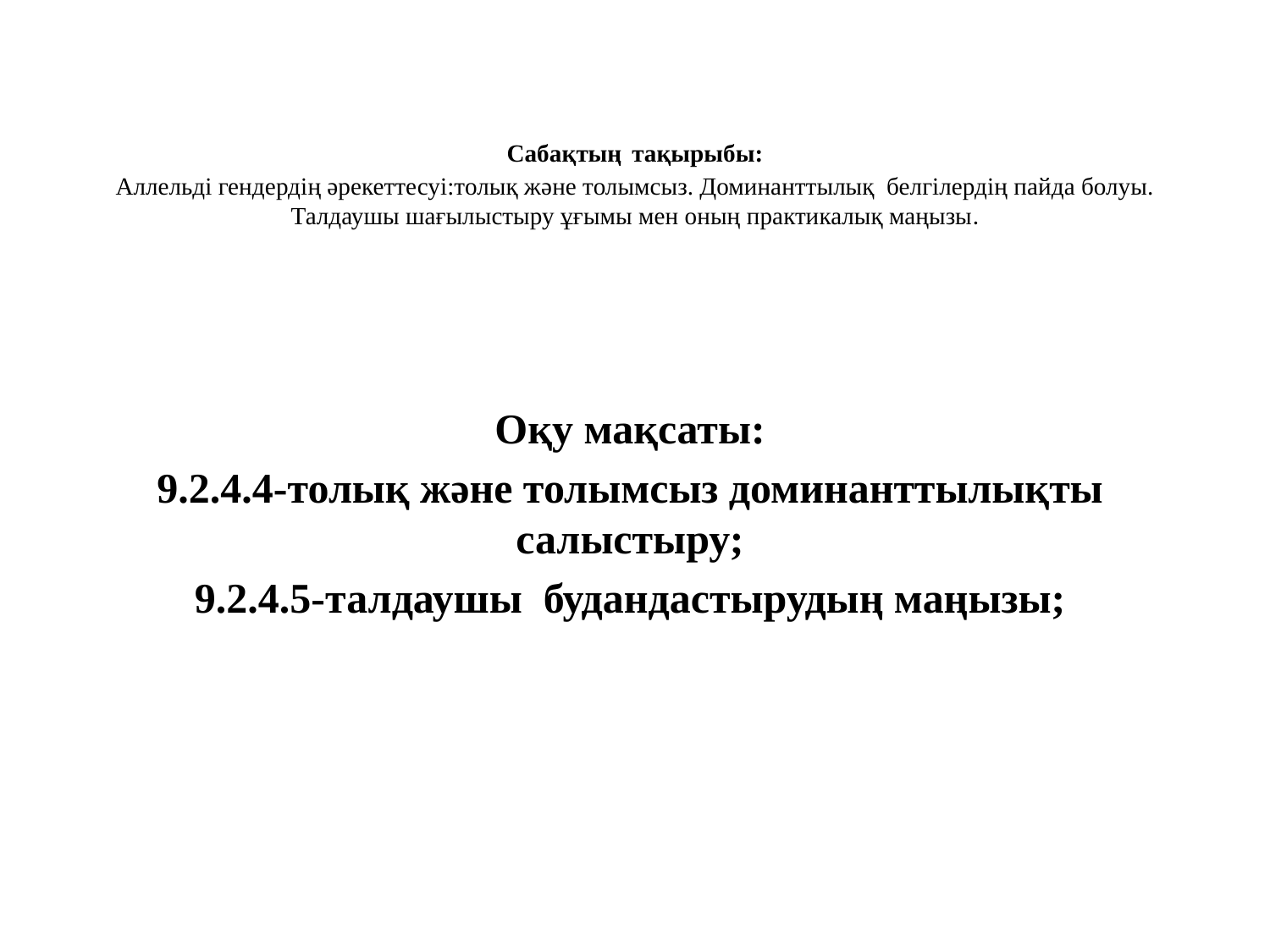

# Сабақтың тақырыбы: Аллельді гендердің әрекеттесуі:толық және толымсыз. Доминанттылық  белгілердің пайда болуы. Талдаушы шағылыстыру ұғымы мен оның практикалық маңызы.

Оқу мақсаты:
9.2.4.4-толық және толымсыз доминанттылықты салыстыру;
9.2.4.5-талдаушы  будандастырудың маңызы;